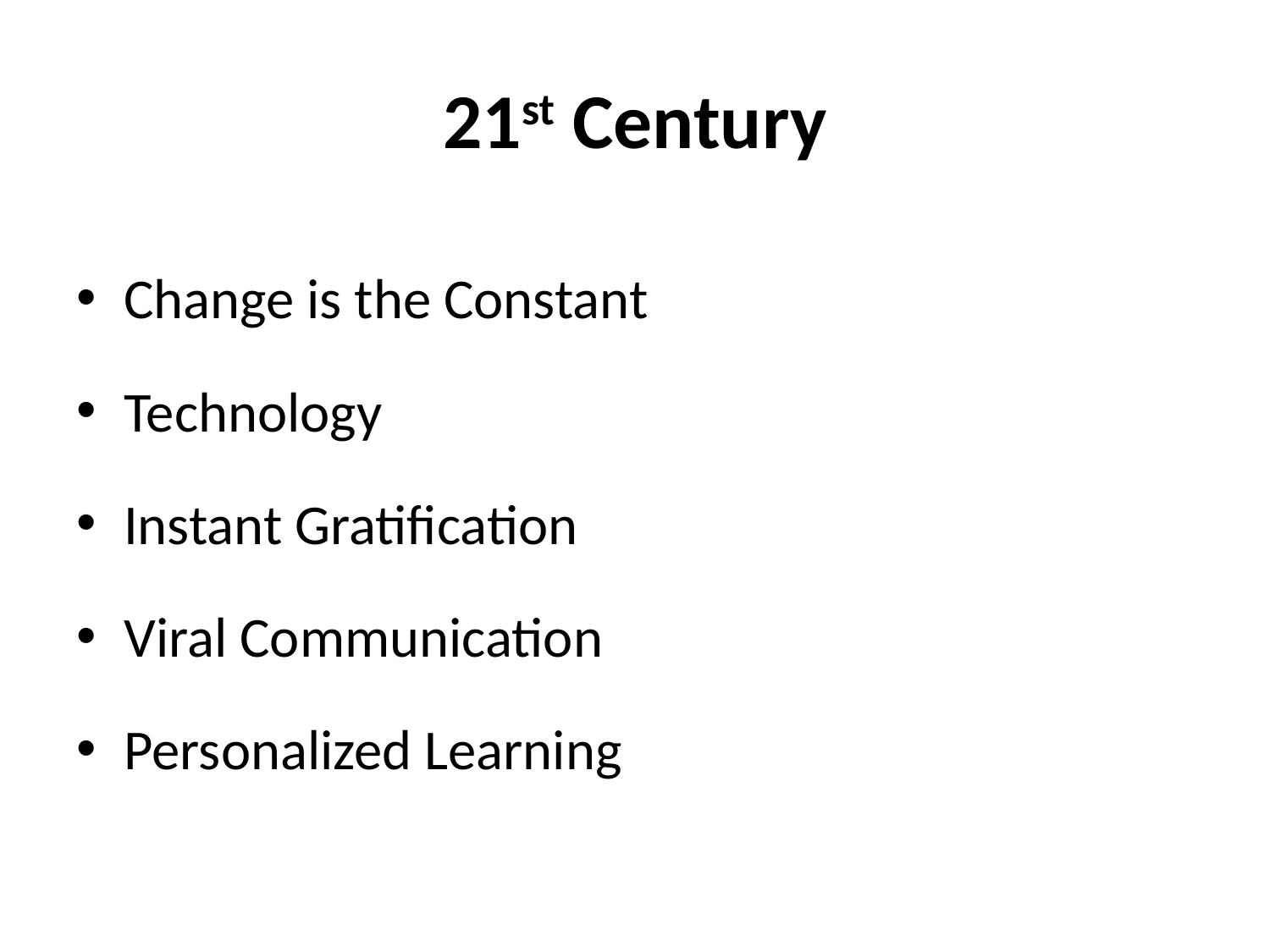

# 21st Century
Change is the Constant
Technology
Instant Gratification
Viral Communication
Personalized Learning